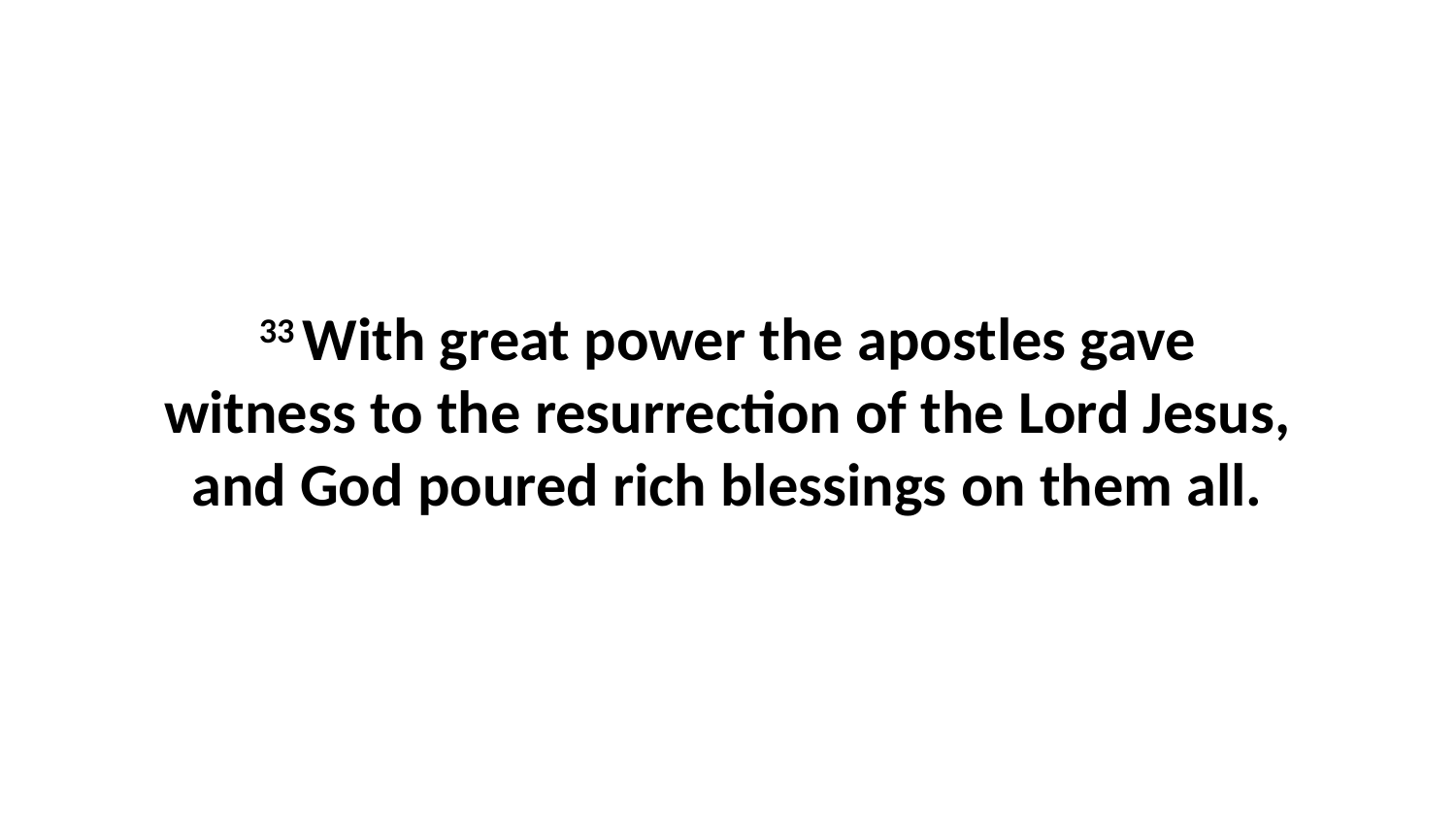

33 With great power the apostles gave witness to the resurrection of the Lord Jesus, and God poured rich blessings on them all.